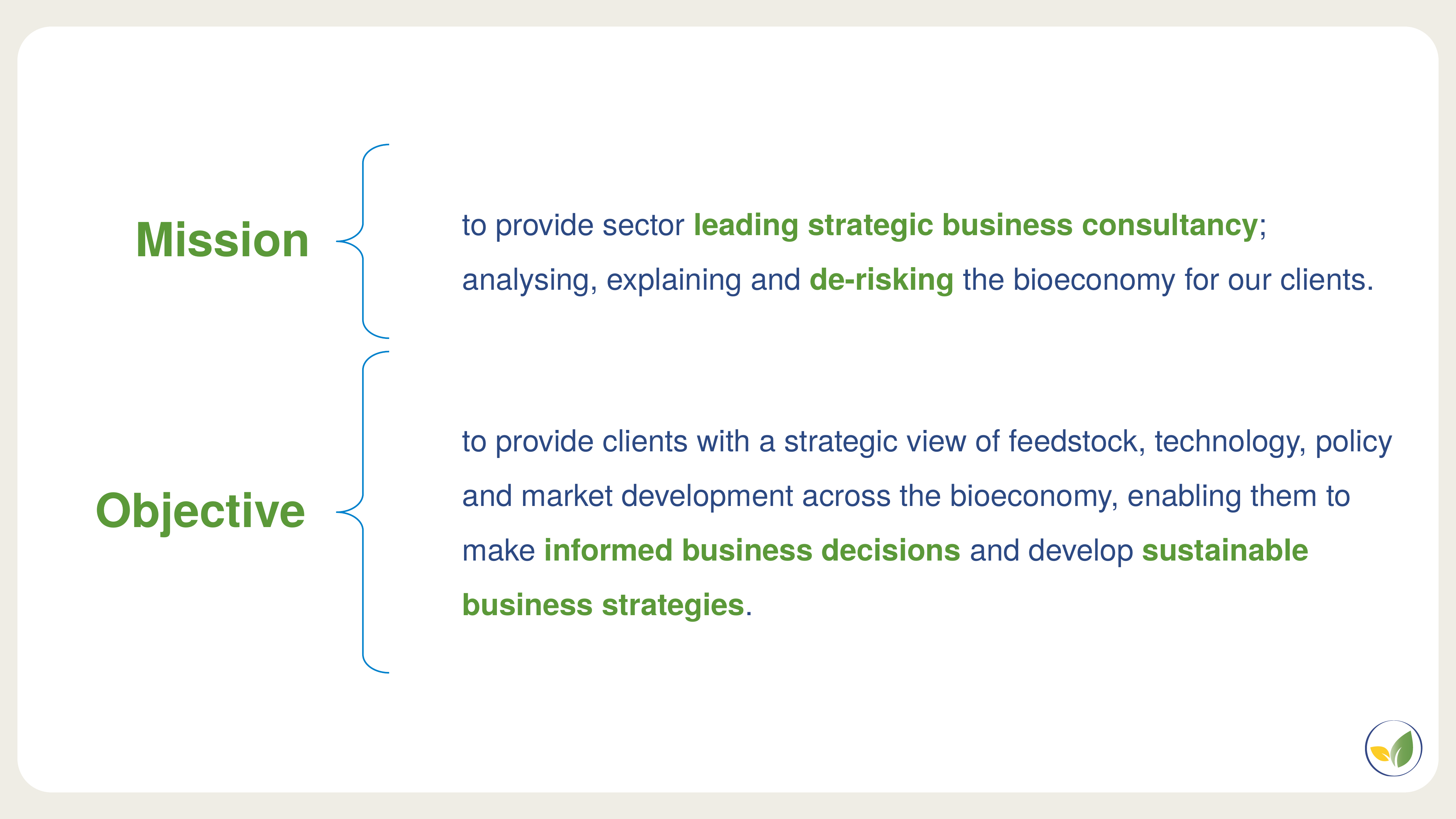

to provide sector leading strategic business consultancy; analysing, explaining and de-risking the bioeconomy for our clients.

Mission

to provide clients with a strategic view of feedstock, technology, policy and market development across the bioeconomy, enabling them to make informed business decisions and develop sustainable business strategies.

Objective